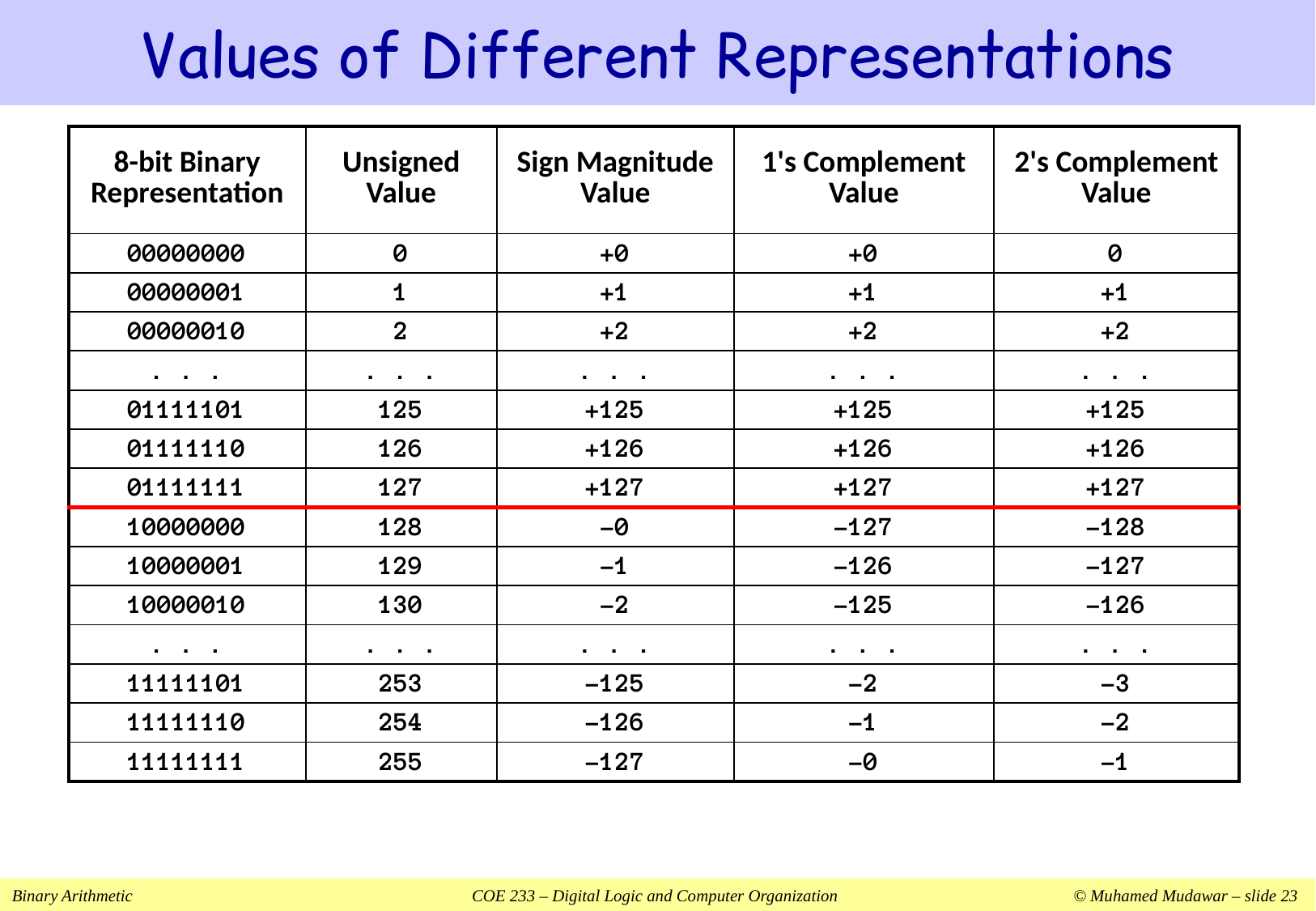

# Values of Different Representations
| 8-bit Binary Representation | Unsigned Value | Sign Magnitude Value | 1's Complement Value | 2's Complement Value |
| --- | --- | --- | --- | --- |
| 00000000 | 0 | +0 | +0 | 0 |
| 00000001 | 1 | +1 | +1 | +1 |
| 00000010 | 2 | +2 | +2 | +2 |
| . . . | . . . | . . . | . . . | . . . |
| 01111101 | 125 | +125 | +125 | +125 |
| 01111110 | 126 | +126 | +126 | +126 |
| 01111111 | 127 | +127 | +127 | +127 |
| 10000000 | 128 | -0 | -127 | -128 |
| 10000001 | 129 | -1 | -126 | -127 |
| 10000010 | 130 | -2 | -125 | -126 |
| . . . | . . . | . . . | . . . | . . . |
| 11111101 | 253 | -125 | -2 | -3 |
| 11111110 | 254 | -126 | -1 | -2 |
| 11111111 | 255 | -127 | -0 | -1 |